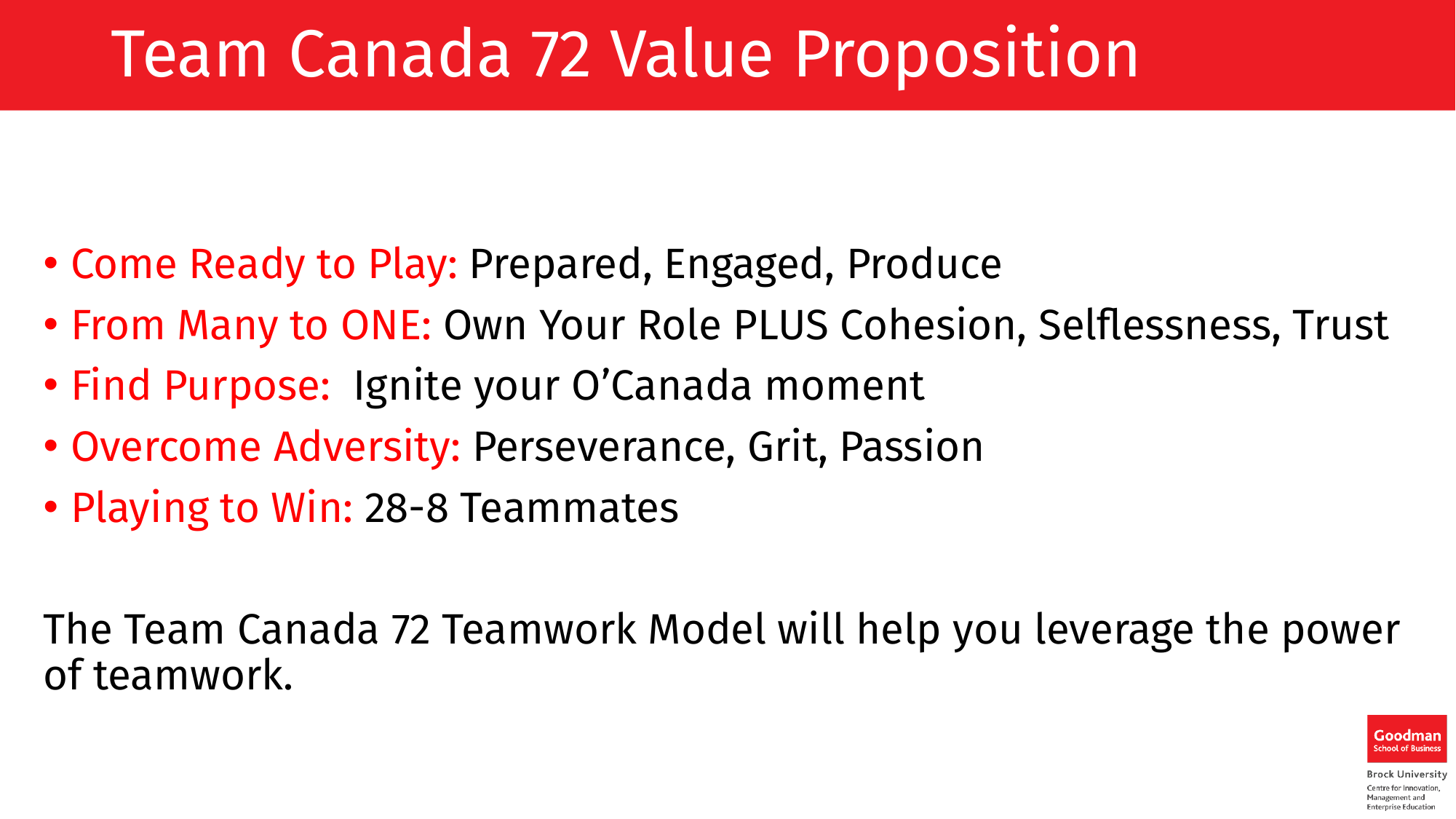

# Team Canada 72 Value Proposition
Come Ready to Play: Prepared, Engaged, Produce
From Many to ONE: Own Your Role PLUS Cohesion, Selflessness, Trust
Find Purpose:  Ignite your O’Canada moment
Overcome Adversity: Perseverance, Grit, Passion
Playing to Win: 28-8 Teammates

The Team Canada 72 Teamwork Model will help you leverage the power of teamwork.